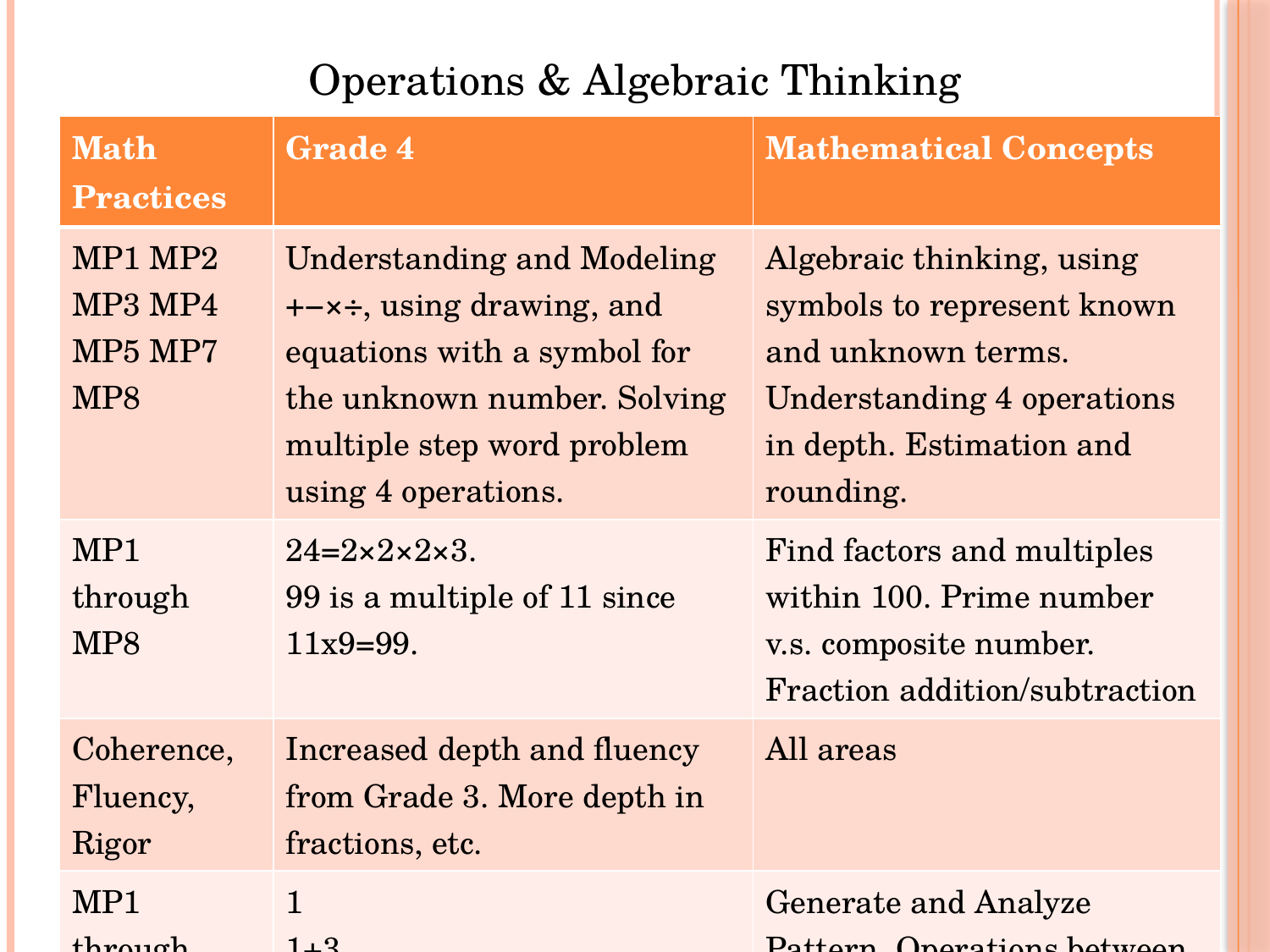

Operations & Algebraic Thinking
| Math Practices | Grade 4 | Mathematical Concepts |
| --- | --- | --- |
| MP1 MP2 MP3 MP4 MP5 MP7 MP8 | Understanding and Modeling +−×÷, using drawing, and equations with a symbol for the unknown number. Solving multiple step word problem using 4 operations. | Algebraic thinking, using symbols to represent known and unknown terms. Understanding 4 operations in depth. Estimation and rounding. |
| MP1 through MP8 | 24=2×2×2×3. 99 is a multiple of 11 since 11x9=99. | Find factors and multiples within 100. Prime number v.s. composite number. Fraction addition/subtraction |
| Coherence, Fluency, Rigor | Increased depth and fluency from Grade 3. More depth in fractions, etc. | All areas |
| MP1 through MP8 | 1 1+3 1+3+3 1+3+3+3, … 10th term? odd or even? | Generate and Analyze Pattern. Operations between even numbers, odd and even numbers, and odd numbers |